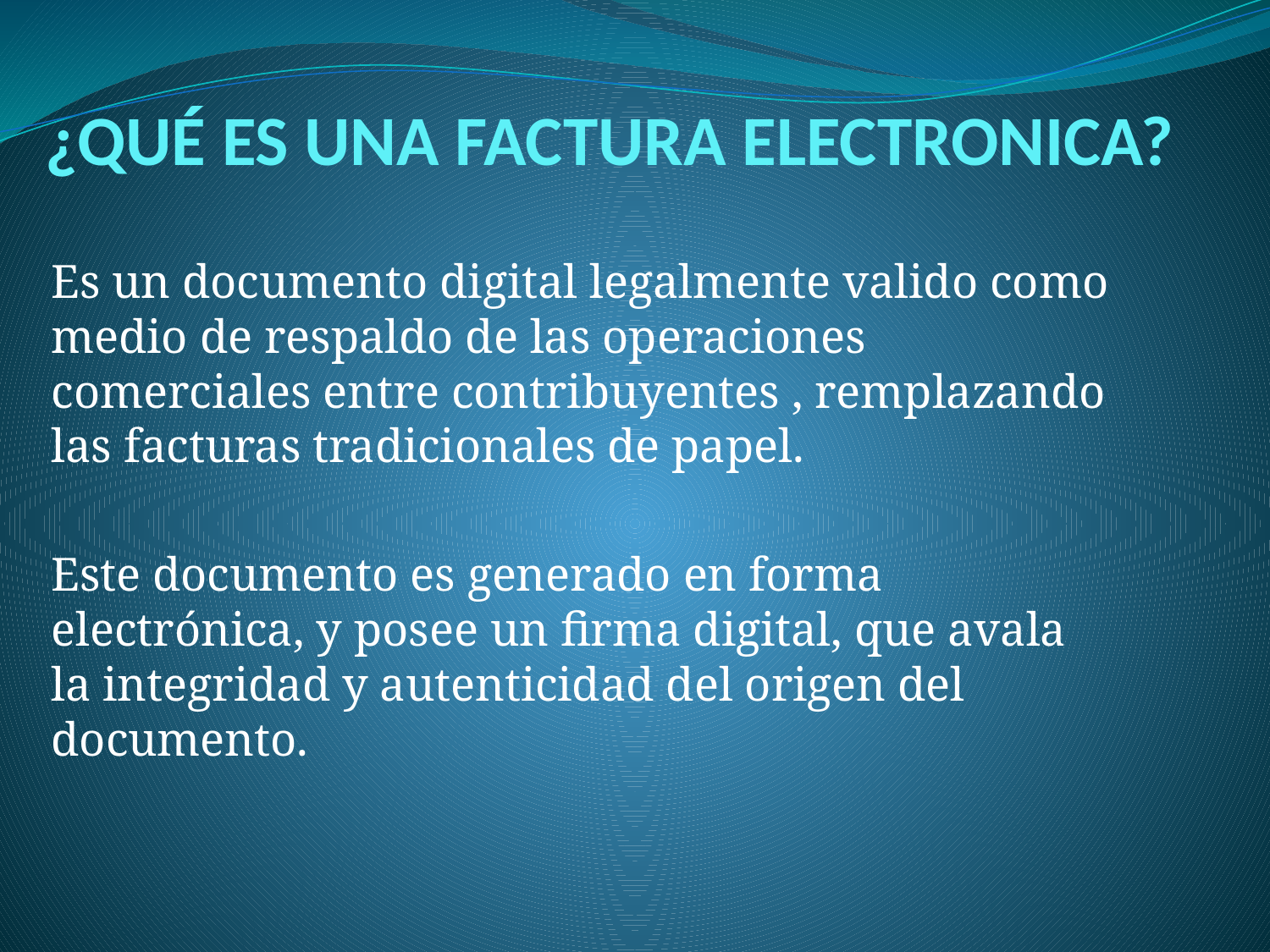

# ¿QUÉ ES UNA FACTURA ELECTRONICA?
Es un documento digital legalmente valido como medio de respaldo de las operaciones comerciales entre contribuyentes , remplazando las facturas tradicionales de papel.

Este documento es generado en forma electrónica, y posee un firma digital, que avala la integridad y autenticidad del origen del documento.